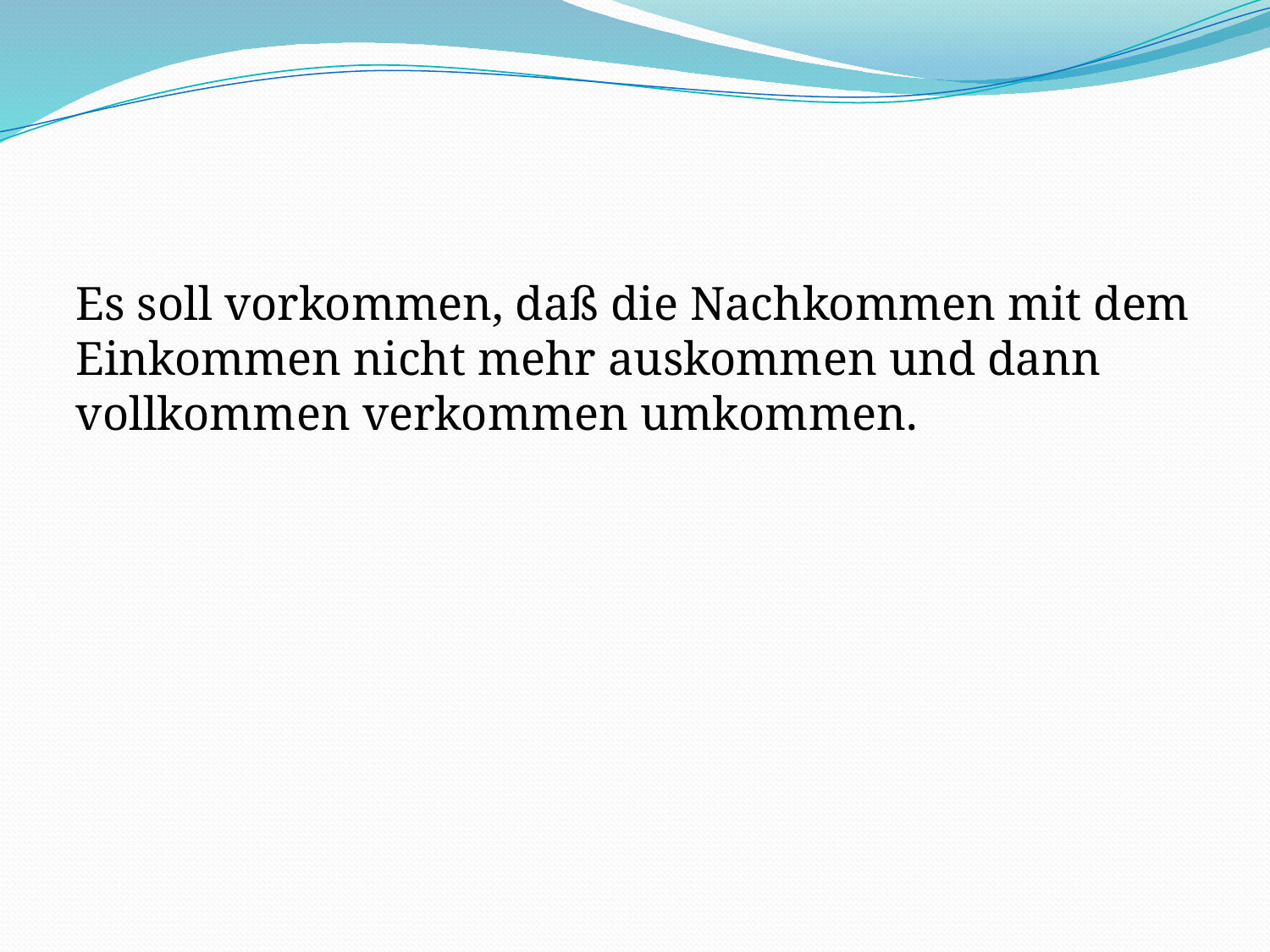

#
Es soll vorkommen, daß die Nachkommen mit dem Einkommen nicht mehr auskommen und dann vollkommen verkommen umkommen.